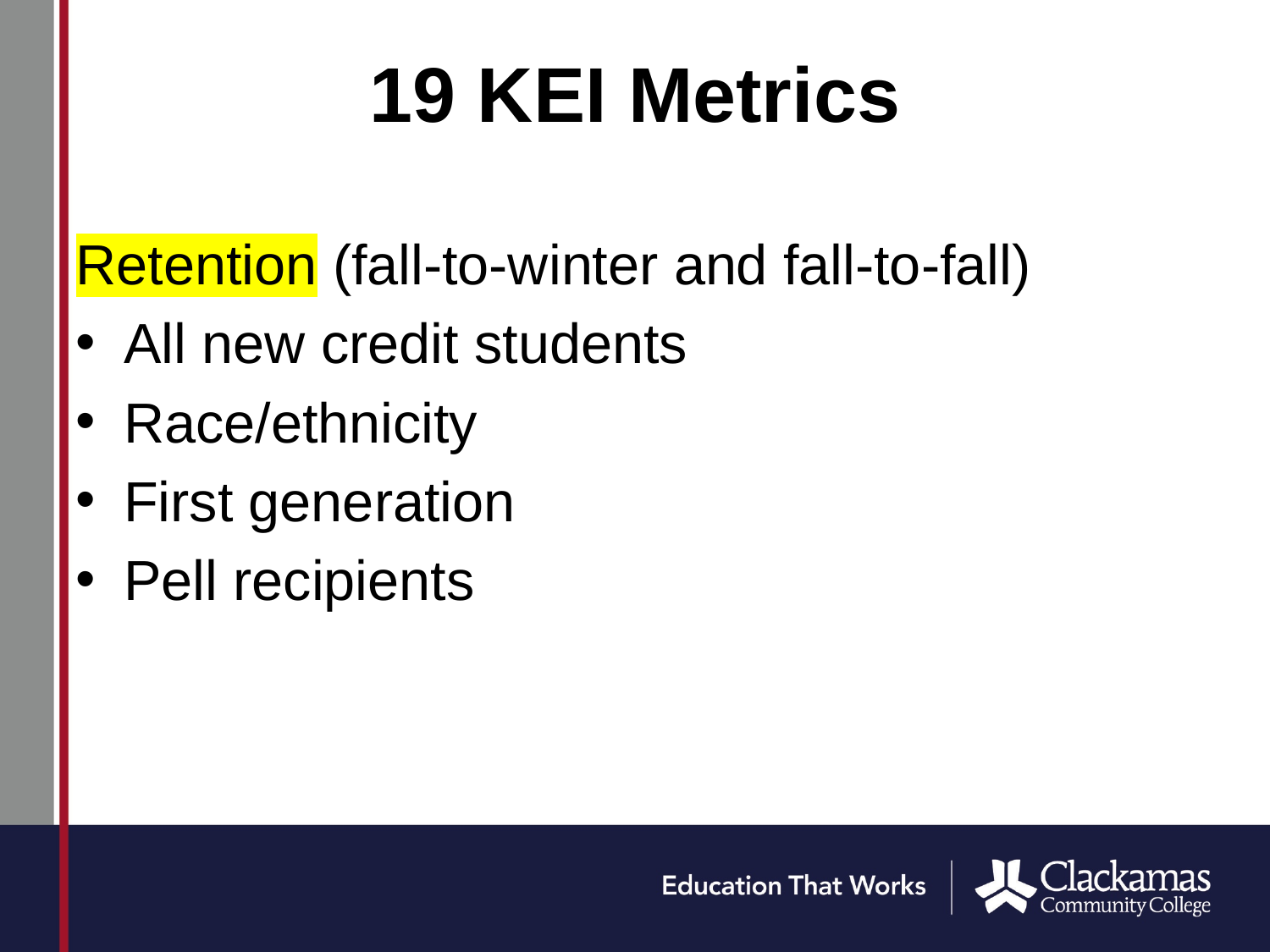

# 19 KEI Metrics
Retention (fall-to-winter and fall-to-fall)
All new credit students
Race/ethnicity
First generation
Pell recipients